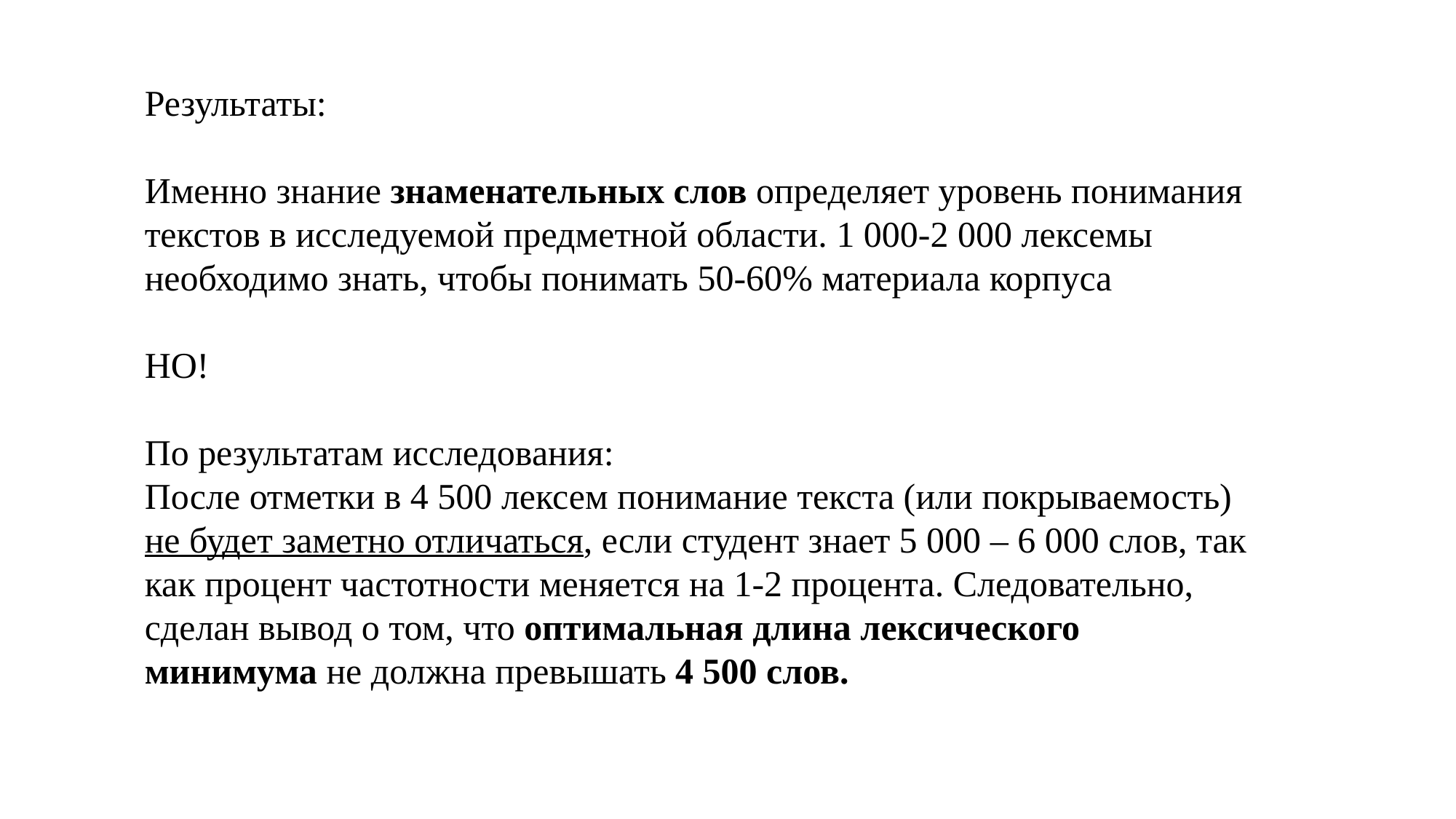

Результаты:

Именно знание знаменательных слов определяет уровень понимания текстов в исследуемой предметной области. 1 000-2 000 лексемы необходимо знать, чтобы понимать 50-60% материала корпуса

НО!

По результатам исследования:
После отметки в 4 500 лексем понимание текста (или покрываемость) не будет заметно отличаться, если студент знает 5 000 – 6 000 слов, так как процент частотности меняется на 1-2 процента. Следовательно, сделан вывод о том, что оптимальная длина лексического минимума не должна превышать 4 500 слов.